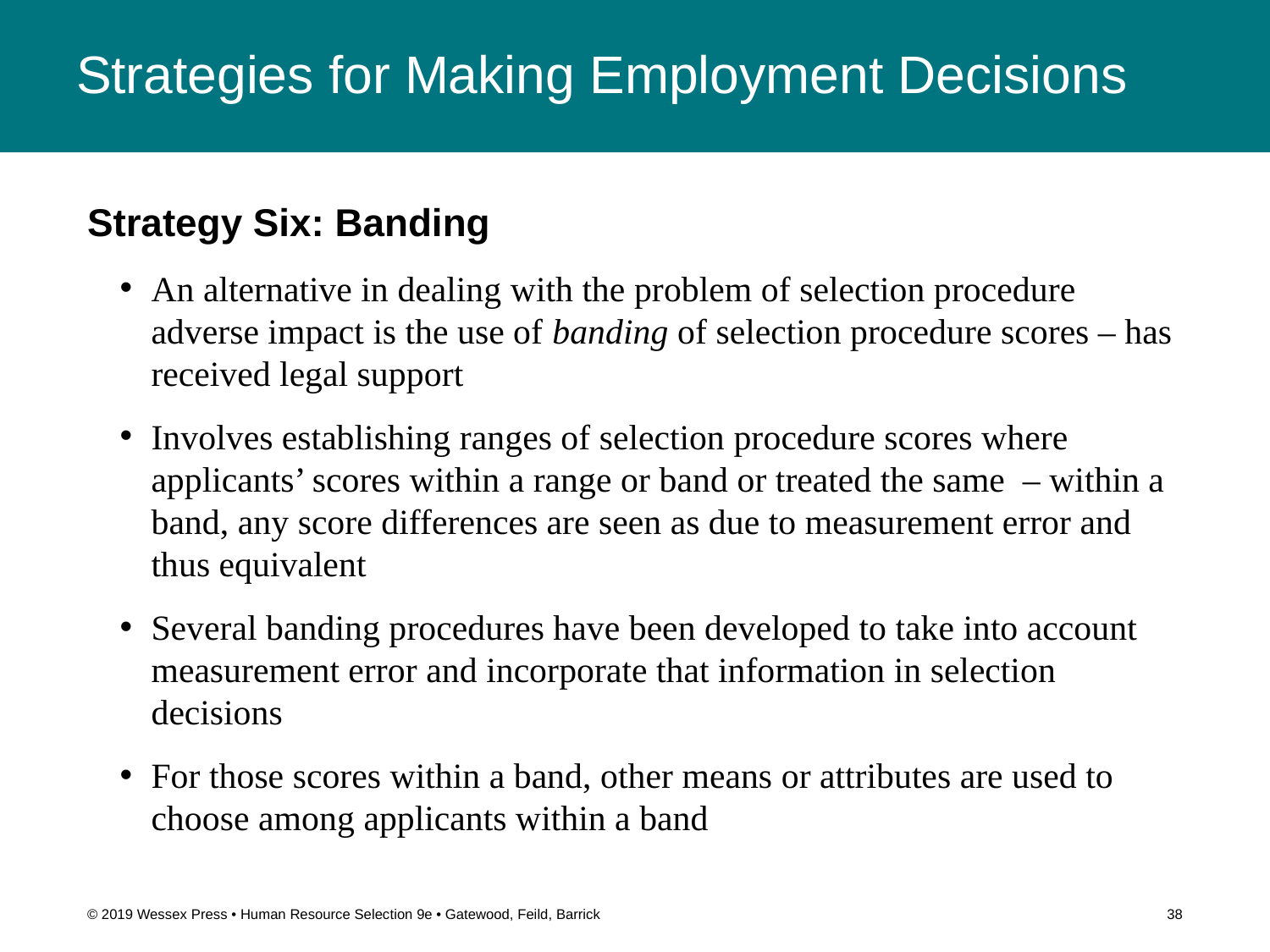

# Strategies for Making Employment Decisions
Strategy Six: Banding
An alternative in dealing with the problem of selection procedure adverse impact is the use of banding of selection procedure scores – has received legal support
Involves establishing ranges of selection procedure scores where applicants’ scores within a range or band or treated the same  – within a band, any score differences are seen as due to measurement error and thus equivalent
Several banding procedures have been developed to take into account measurement error and incorporate that information in selection decisions
For those scores within a band, other means or attributes are used to choose among applicants within a band
© 2019 Wessex Press • Human Resource Selection 9e • Gatewood, Feild, Barrick
38